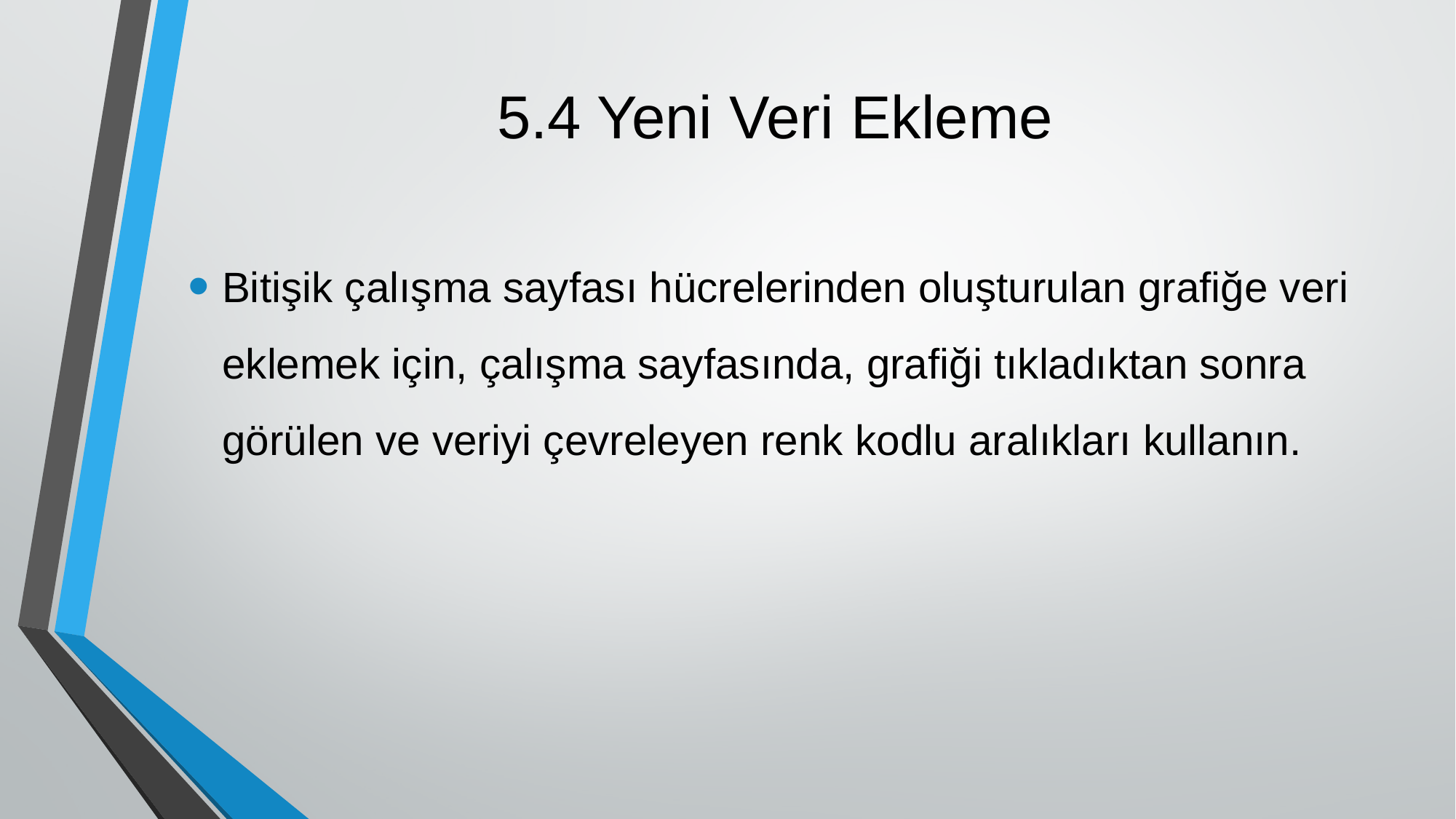

# 5.4 Yeni Veri Ekleme
Bitişik çalışma sayfası hücrelerinden oluşturulan grafiğe veri eklemek için, çalışma sayfasında, grafiği tıkladıktan sonra görülen ve veriyi çevreleyen renk kodlu aralıkları kullanın.